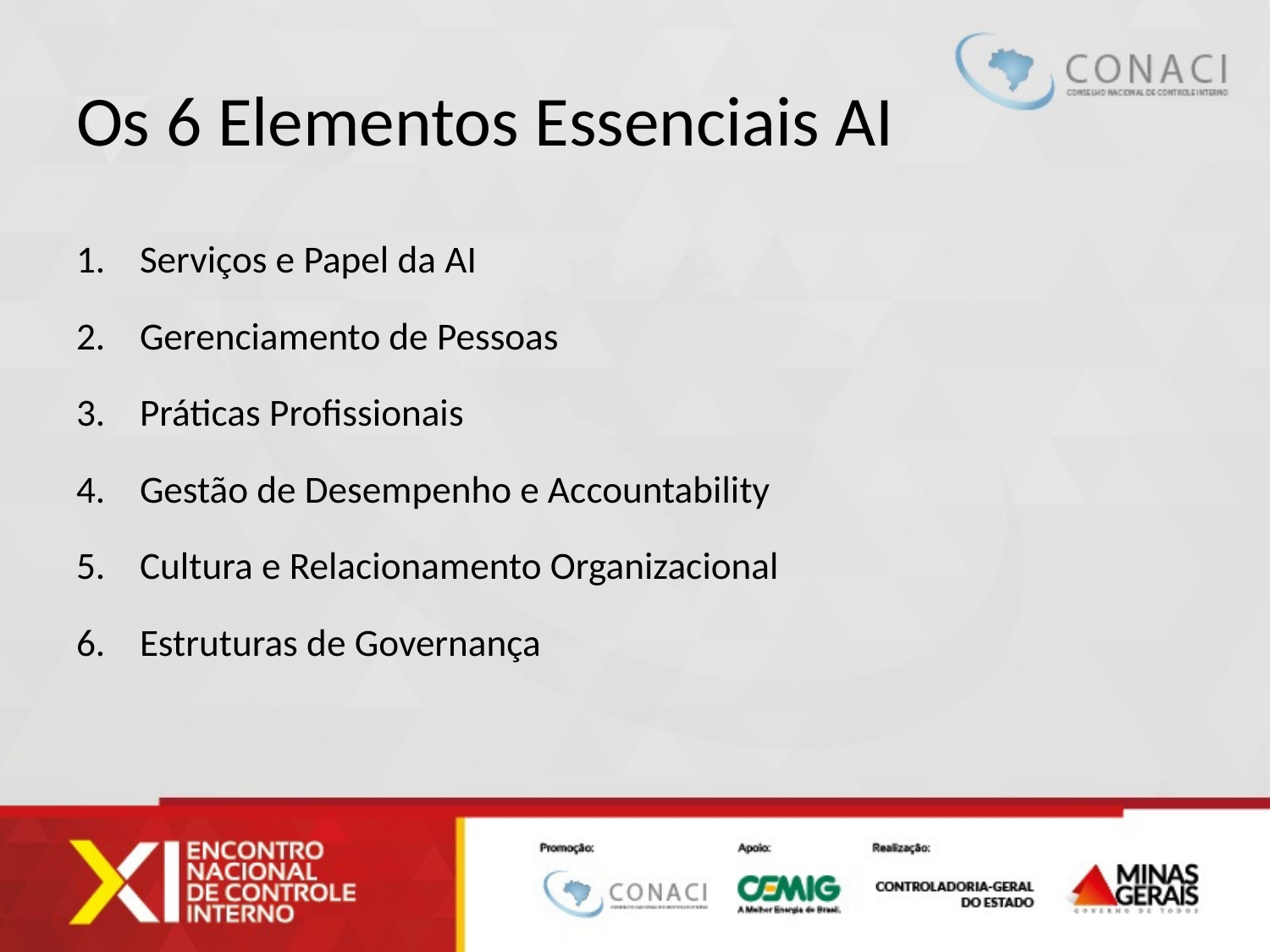

# Os 6 Elementos Essenciais AI
Serviços e Papel da AI
Gerenciamento de Pessoas
Práticas Profissionais
Gestão de Desempenho e Accountability
Cultura e Relacionamento Organizacional
Estruturas de Governança